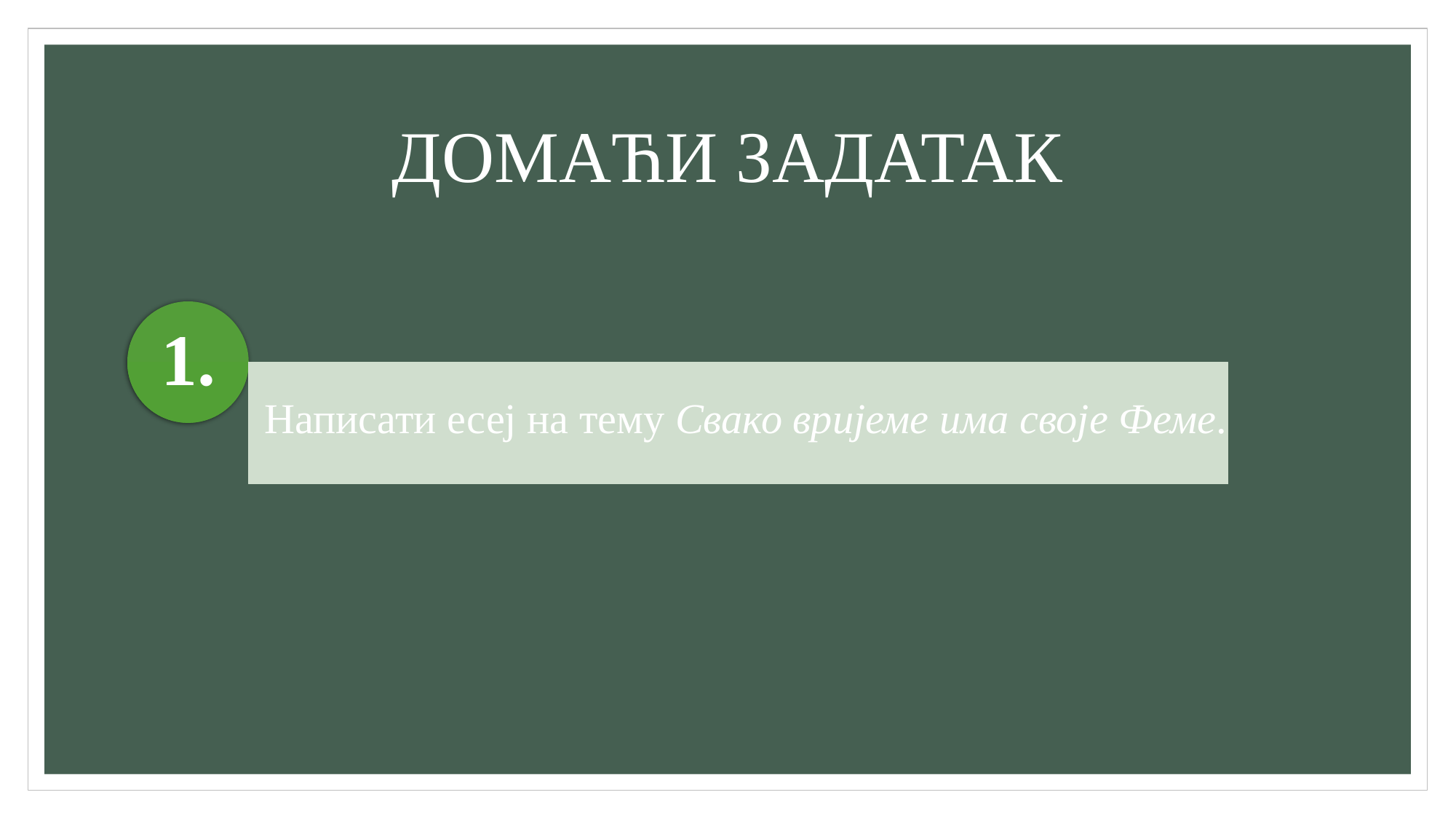

# ДОМАЋИ ЗАДАТАК

1.

Написати есеј на тему Свако вријеме има своје Феме.